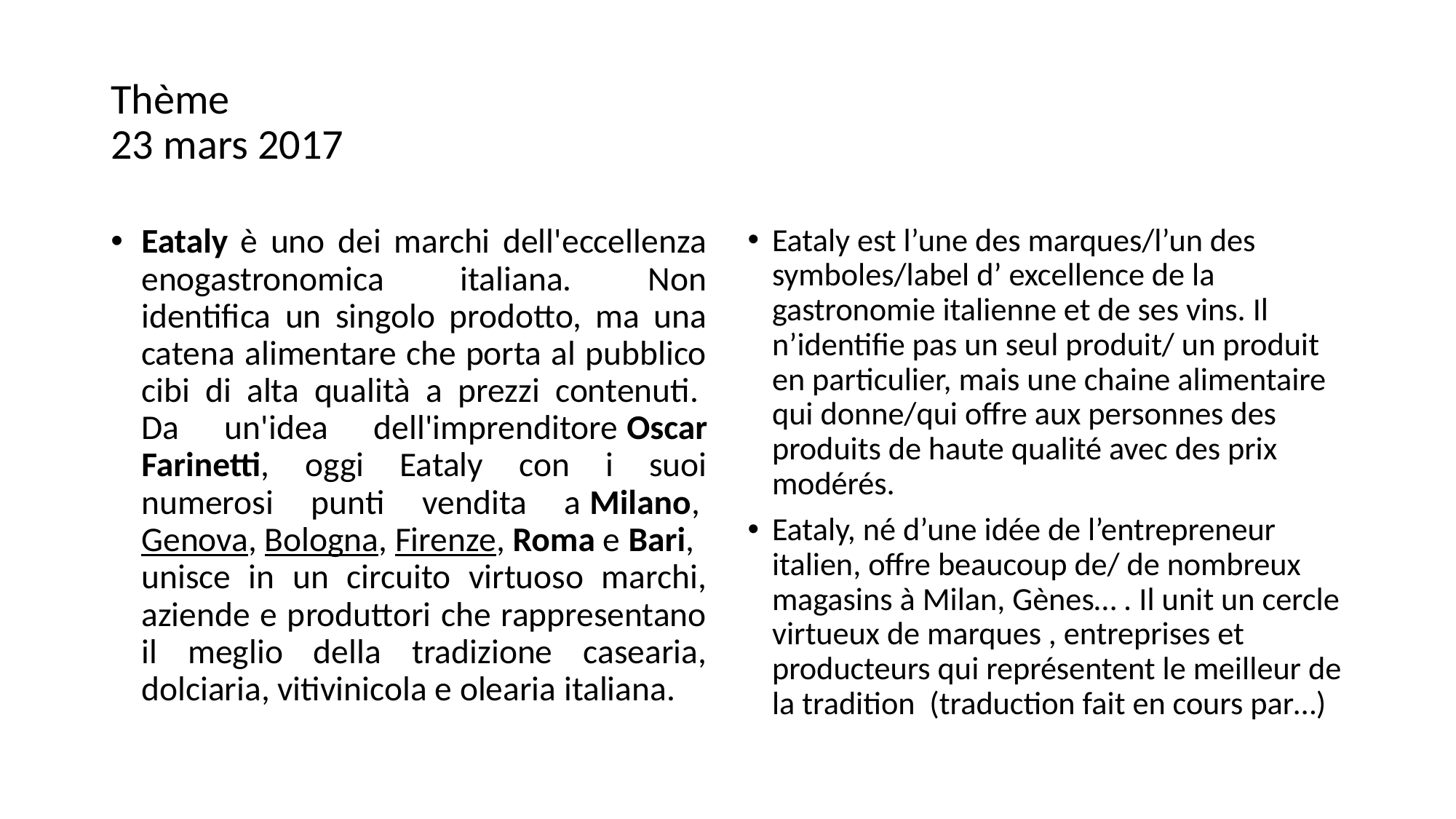

# Thème 23 mars 2017
Eataly è uno dei marchi dell'eccellenza enogastronomica italiana. Non identifica un singolo prodotto, ma una catena alimentare che porta al pubblico cibi di alta qualità a prezzi contenuti. 
Da un'idea dell'imprenditore Oscar Farinetti, oggi Eataly con i suoi numerosi punti vendita a Milano, Genova, Bologna, Firenze, Roma e Bari, unisce in un circuito virtuoso marchi, aziende e produttori che rappresentano il meglio della tradizione casearia, dolciaria, vitivinicola e olearia italiana.
Eataly est l’une des marques/l’un des symboles/label d’ excellence de la gastronomie italienne et de ses vins. Il n’identifie pas un seul produit/ un produit en particulier, mais une chaine alimentaire qui donne/qui offre aux personnes des produits de haute qualité avec des prix modérés.
Eataly, né d’une idée de l’entrepreneur italien, offre beaucoup de/ de nombreux magasins à Milan, Gènes… . Il unit un cercle virtueux de marques , entreprises et producteurs qui représentent le meilleur de la tradition  (traduction fait en cours par…)